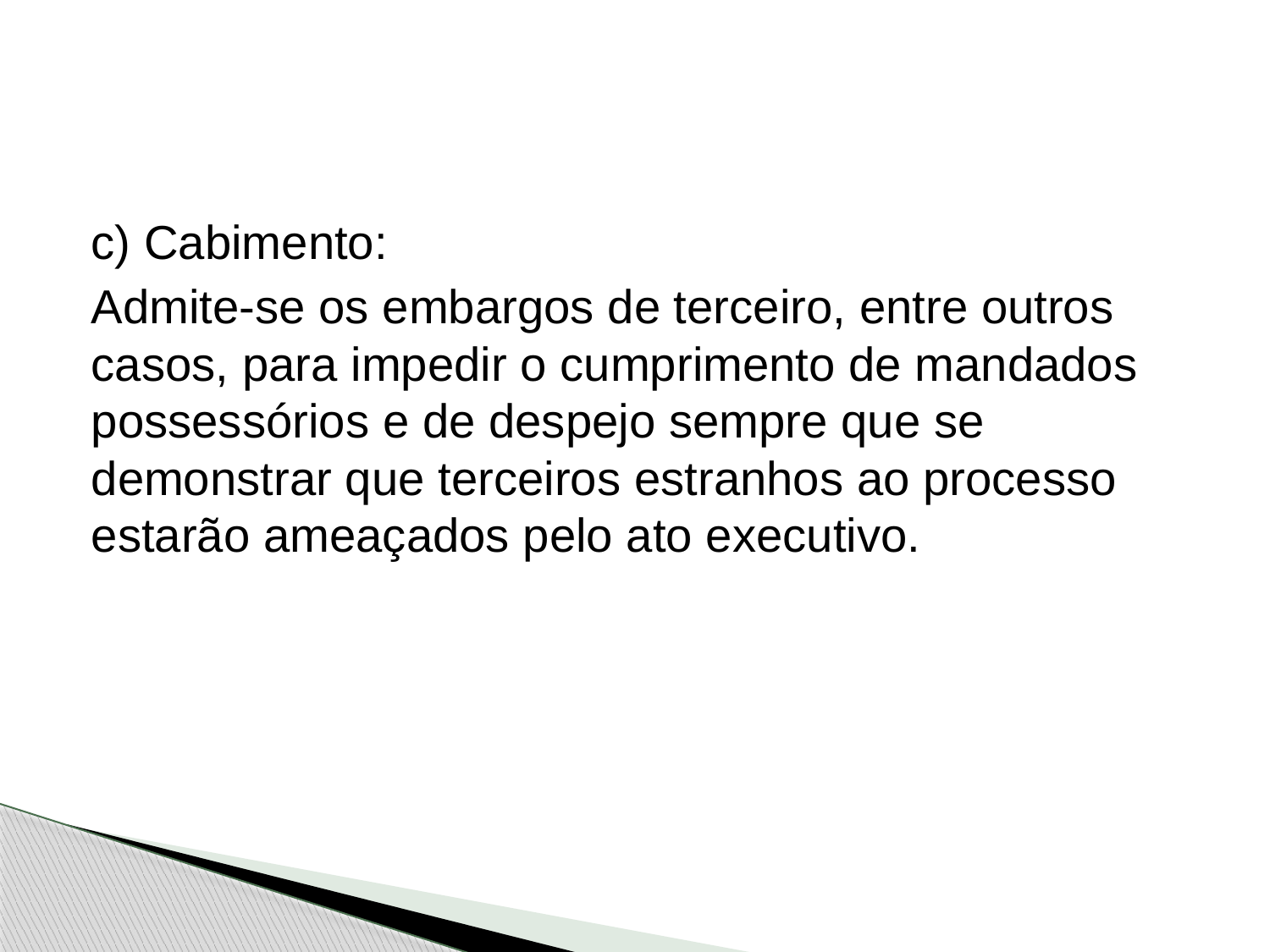

#
c) Cabimento:
Admite-se os embargos de terceiro, entre outros casos, para impedir o cumprimento de mandados possessórios e de despejo sempre que se demonstrar que terceiros estranhos ao processo estarão ameaçados pelo ato executivo.